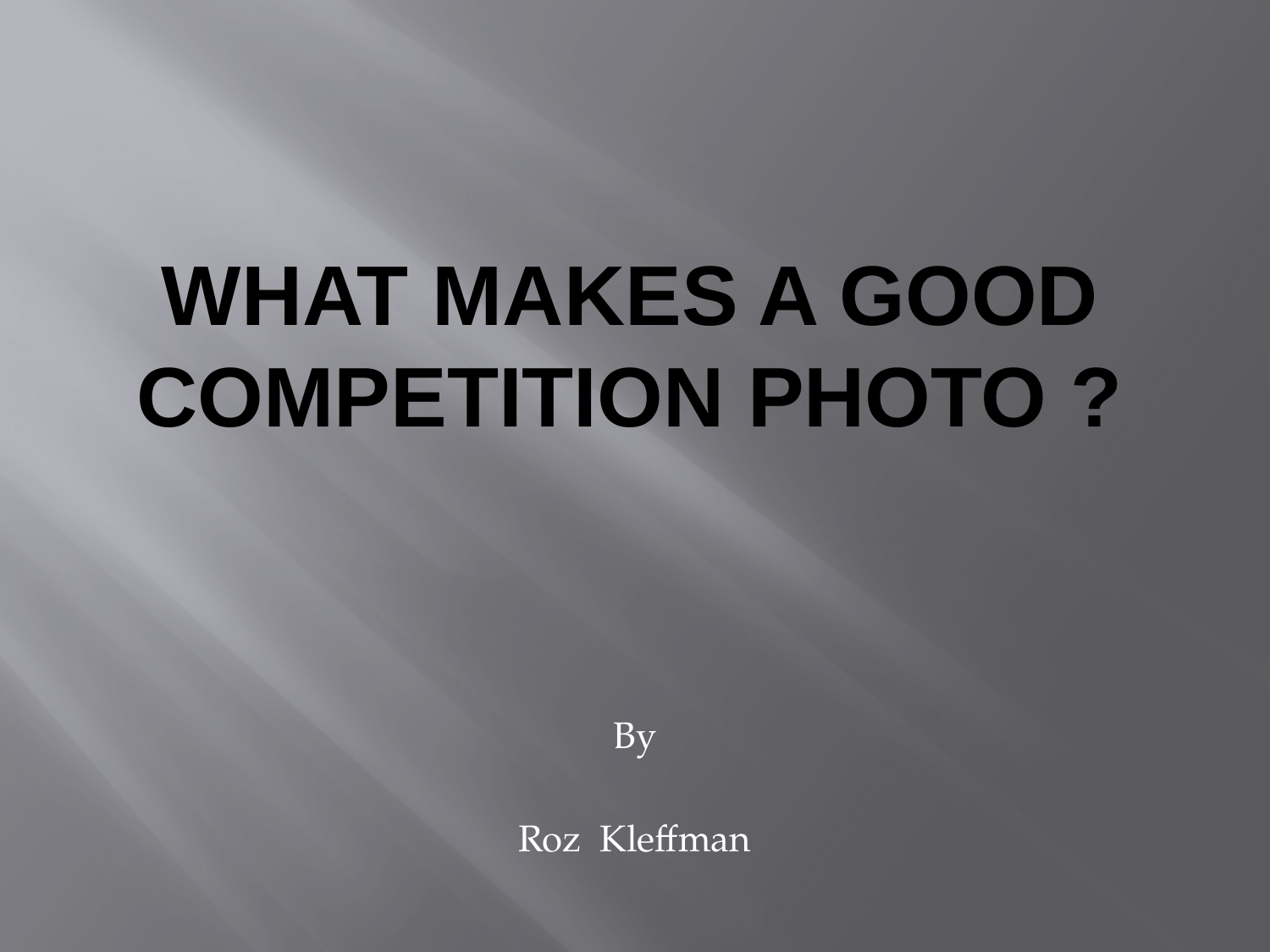

# What Makes a Good Competition Photo ?

By

Roz  Kleffman